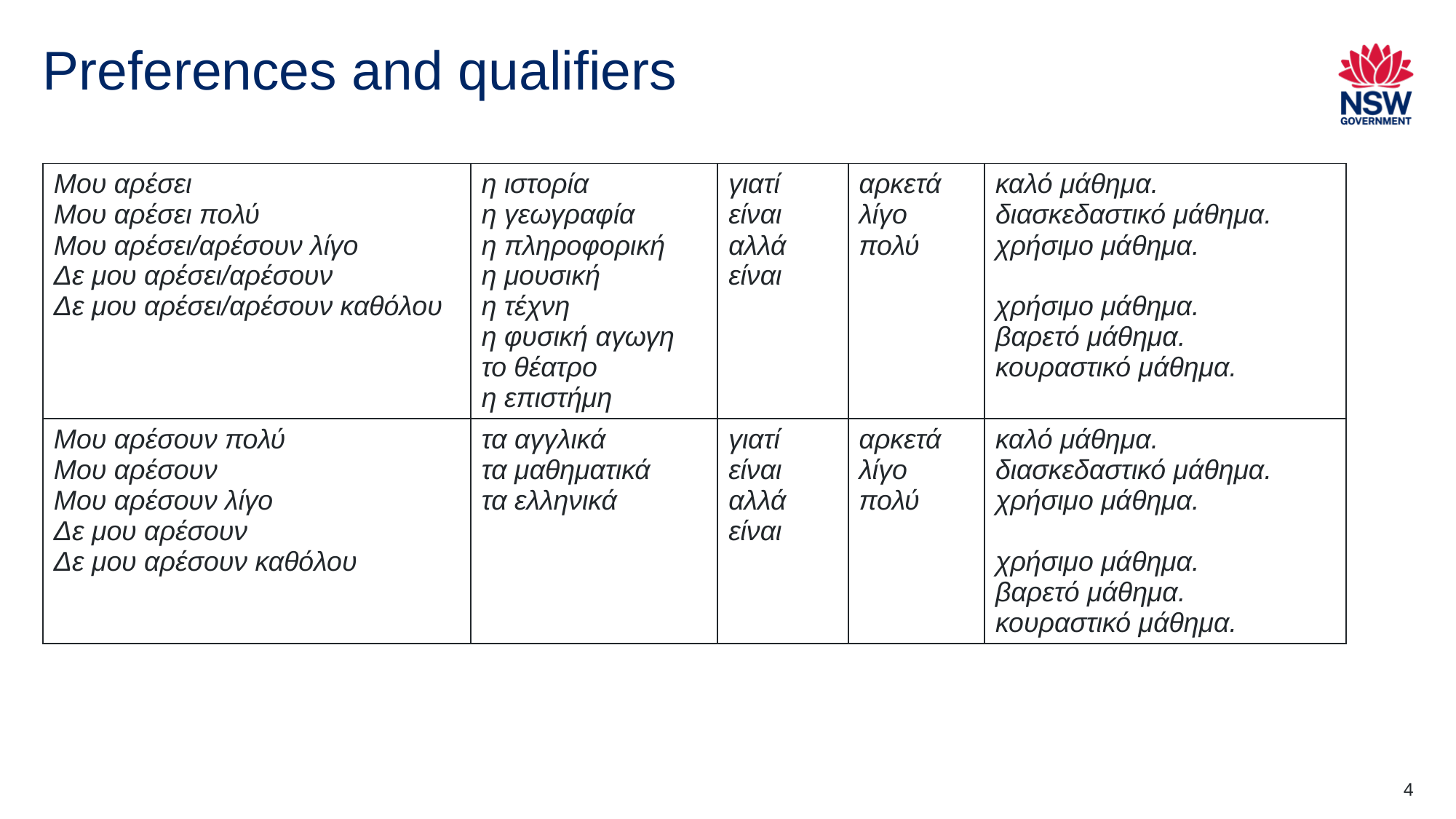

# Preferences and qualifiers
| Μου αρέσει​ Μου αρέσει πολύ​ Μου αρέσει/αρέσουν λίγο​ Δε μου αρέσει/αρέσουν​ Δε μου αρέσει/αρέσουν καθόλου | η ιστορία​ η γεωγραφία​ η πληροφορική​ η μουσική​ η τέχνη​ η φυσική αγωγη​ το θέατρο​ η επιστήμη | γιατί είναι αλλά είναι | αρκετά​ λίγο​ πολύ | καλό μάθημα. διασκεδαστικό μάθημα. χρήσιμο μάθημα. χρήσιμο μάθημα. βαρετό μάθημα. κουραστικό μάθημα. |
| --- | --- | --- | --- | --- |
| Μου αρέσουν πολύ​ Μου αρέσουν​ Μου αρέσουν λίγο​ Δε μου αρέσουν ​ Δε μου αρέσουν καθόλου | τα αγγλικά​ τα μαθηματικά​ τα ελληνικά | γιατί είναι αλλά είναι | αρκετά​ λίγο​ πολύ | καλό μάθημα. διασκεδαστικό μάθημα. χρήσιμο μάθημα. χρήσιμο μάθημα. βαρετό μάθημα. κουραστικό μάθημα. |
4